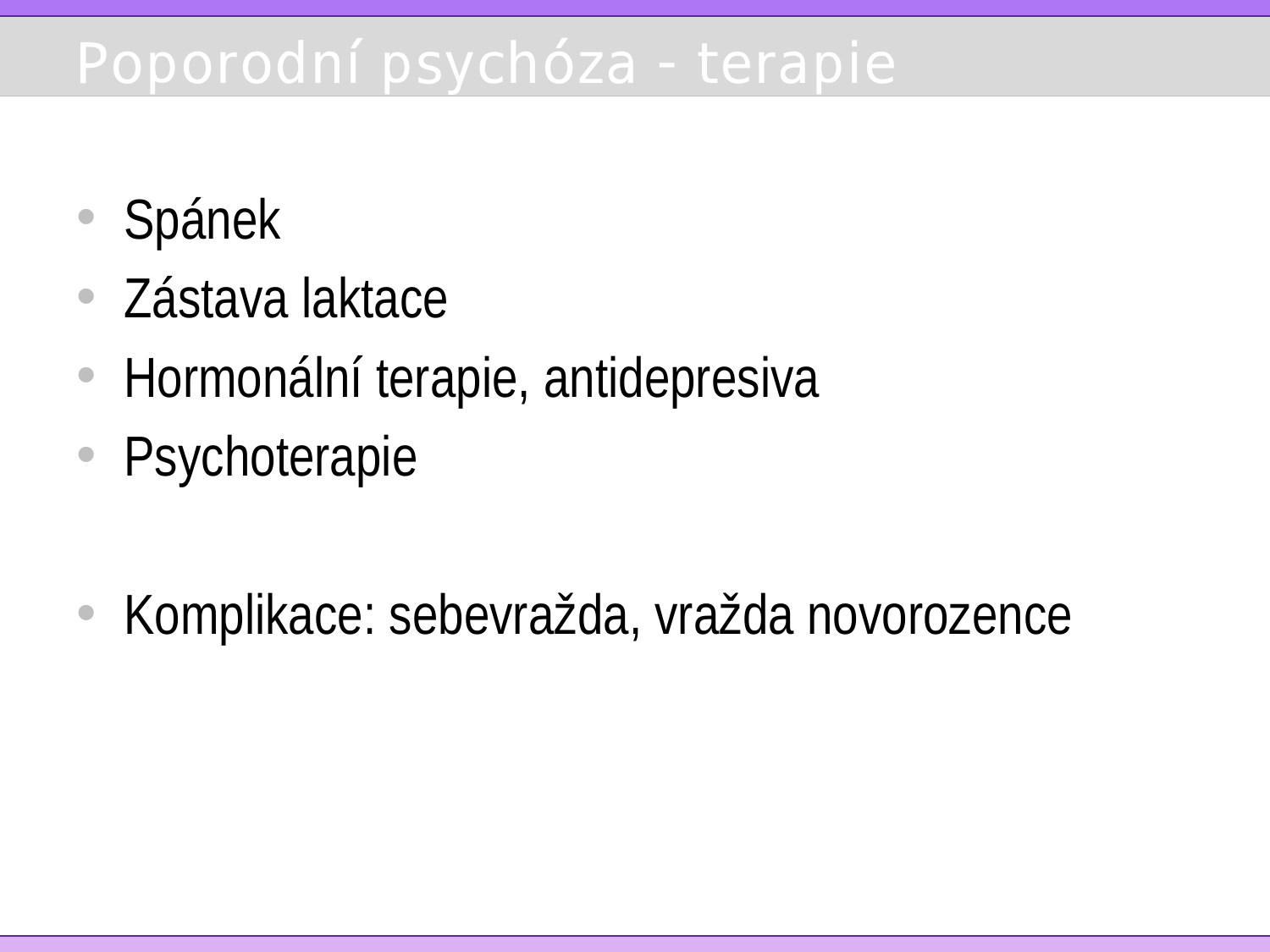

# Poporodní psychóza - terapie
Spánek
Zástava laktace
Hormonální terapie, antidepresiva
Psychoterapie

Komplikace: sebevražda, vražda novorozence